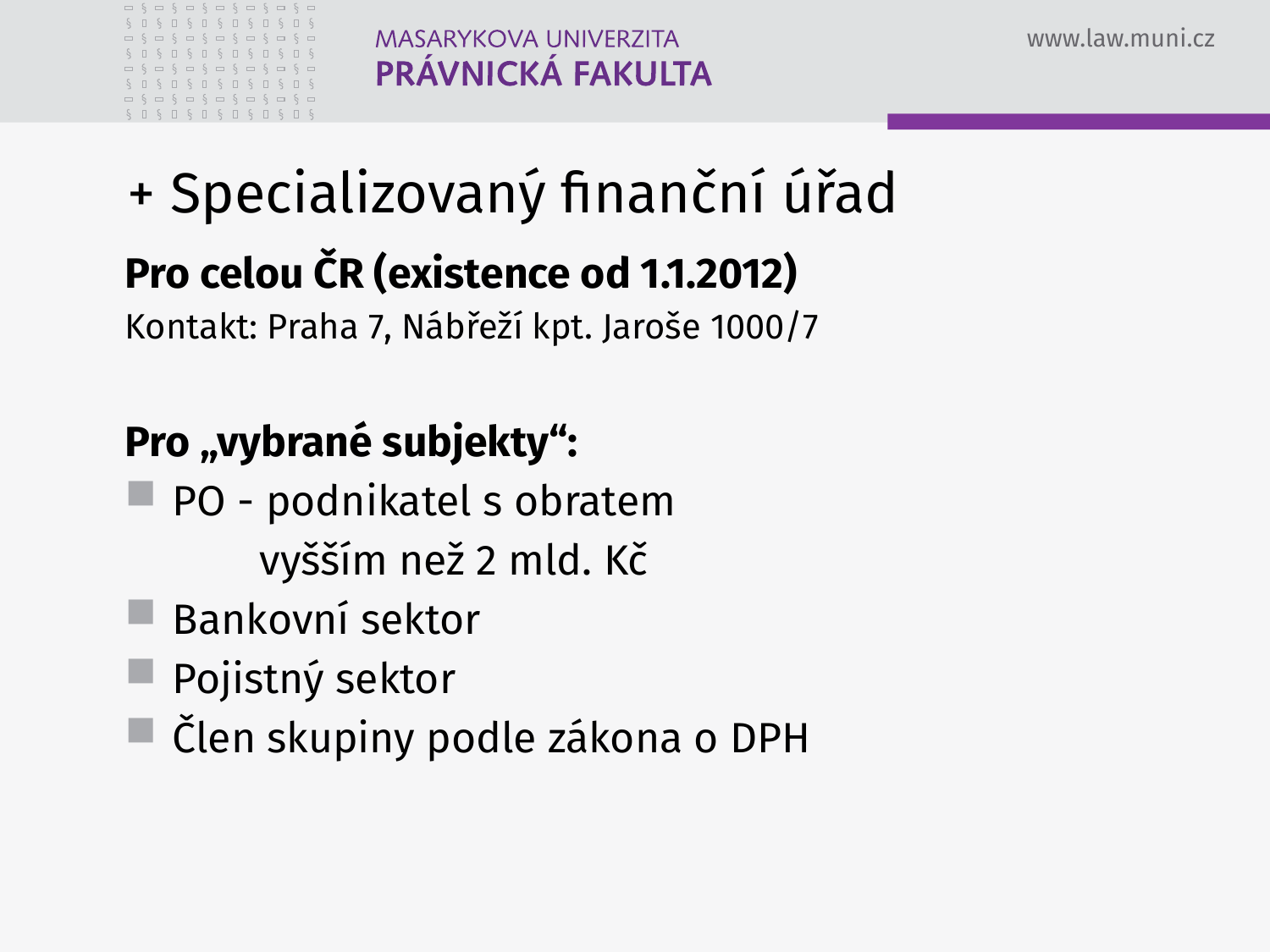

# + Specializovaný finanční úřad
Pro celou ČR (existence od 1.1.2012)
Kontakt: Praha 7, Nábřeží kpt. Jaroše 1000/7

Pro „vybrané subjekty“:
PO - podnikatel s obratem
            vyšším než 2 mld. Kč
Bankovní sektor
Pojistný sektor
Člen skupiny podle zákona o DPH